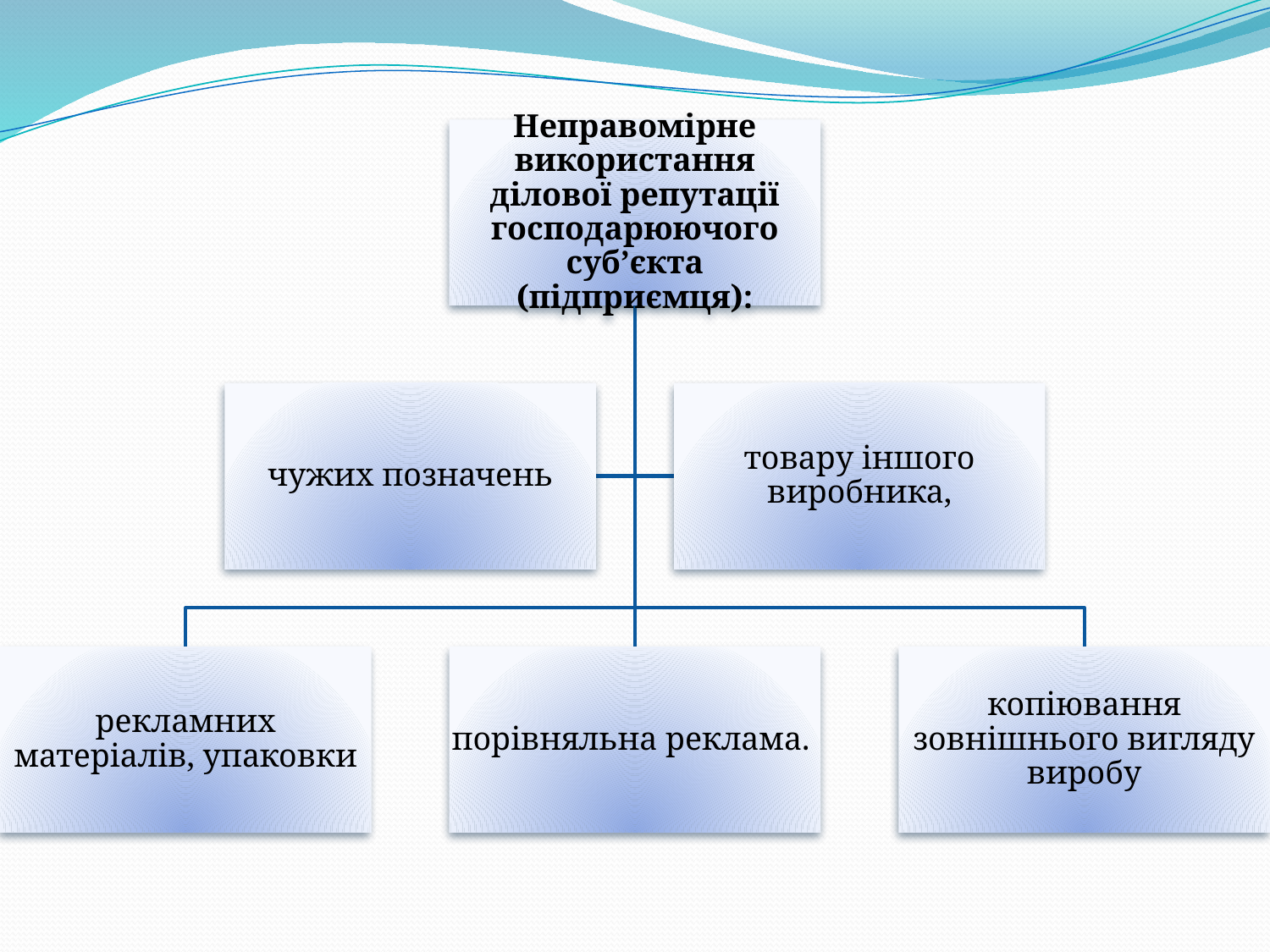

Неправомірне використання ділової репутації господарюючого суб’єкта (підприємця):
рекламних матеріалів, упаковки
порівняльна реклама.
копіювання зовнішнього вигляду виробу
чужих позначень
товару іншого виробника,